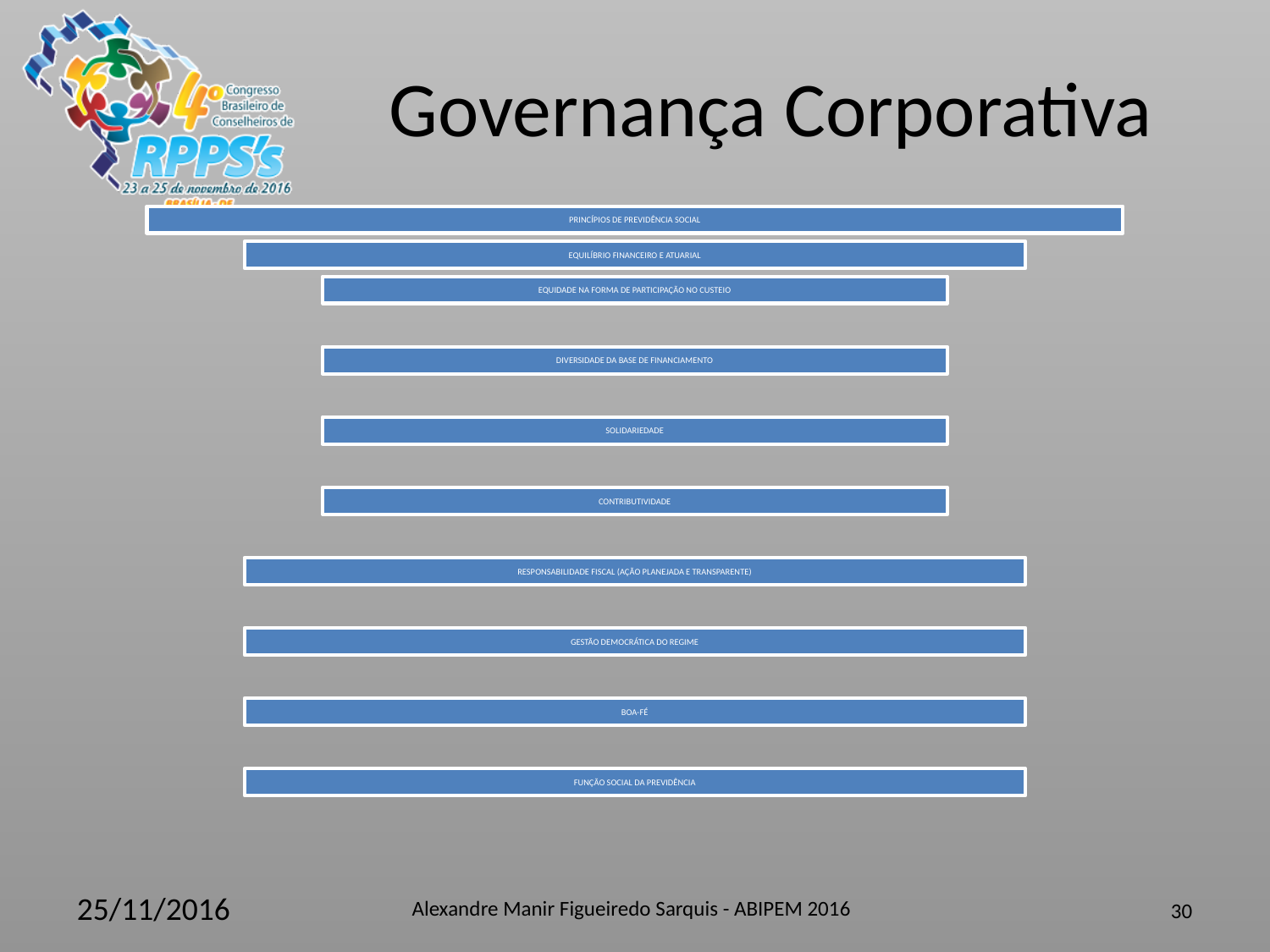

PRINCÍPIOS DE PREVIDÊNCIA SOCIAL
EQUILÍBRIO FINANCEIRO E ATUARIAL
RESPONSABILIDADE FISCAL (AÇÃO PLANEJADA E TRANSPARENTE)
GESTÃO DEMOCRÁTICA DO REGIME
CONTRIBUTIVIDADE
SOLIDARIEDADE
BOA-FÉ
FUNÇÃO SOCIAL DA PREVIDÊNCIA
DIVERSIDADE DA BASE DE FINANCIAMENTO
EQUIDADE NA FORMA DE PARTICIPAÇÃO NO CUSTEIO

Alexandre Manir Figueiredo Sarquis - ABIPEM 2016